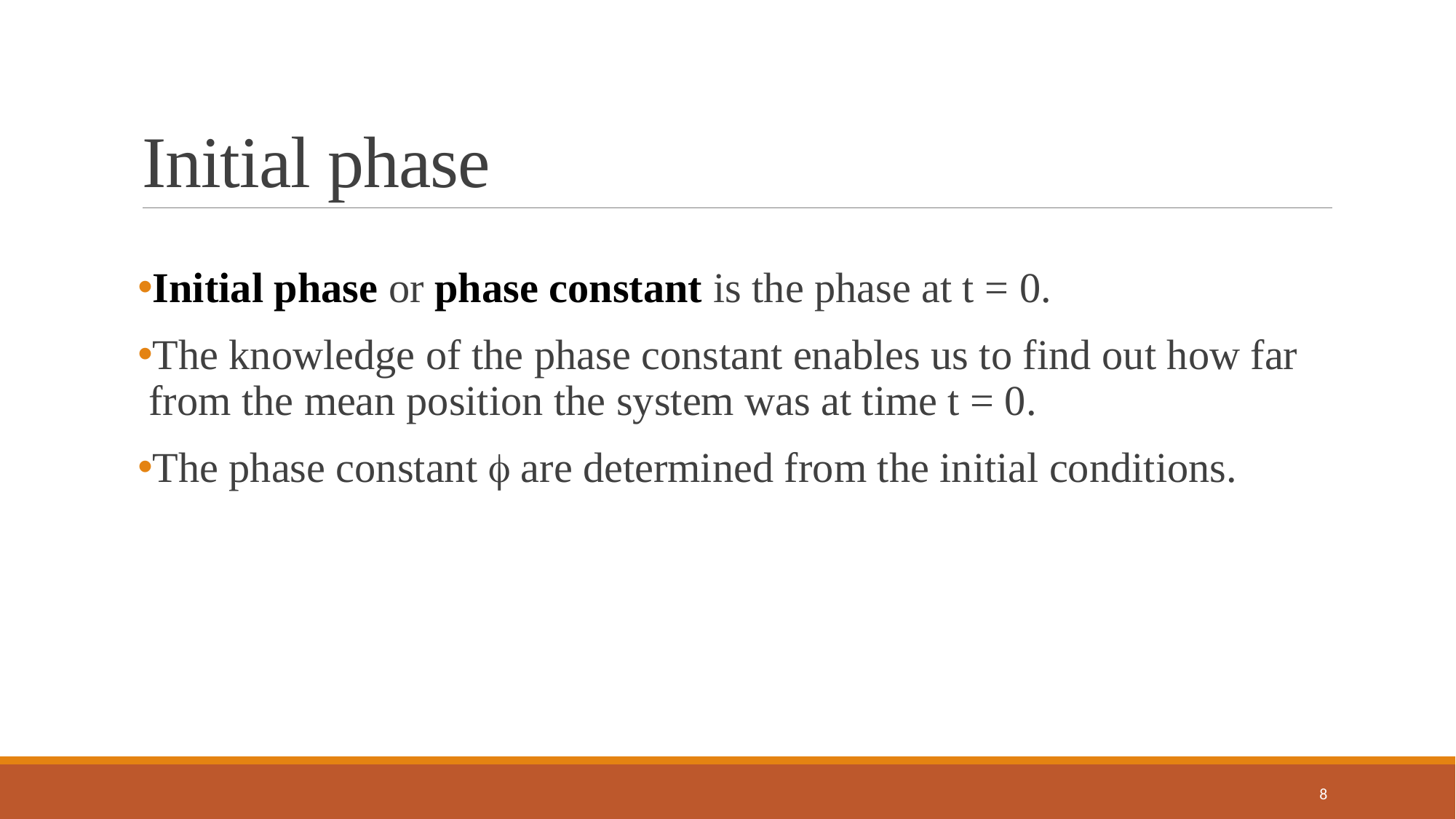

# Initial phase
Initial phase or phase constant is the phase at t = 0.
The knowledge of the phase constant enables us to find out how far from the mean position the system was at time t = 0.
The phase constant φ are determined from the initial conditions.
8